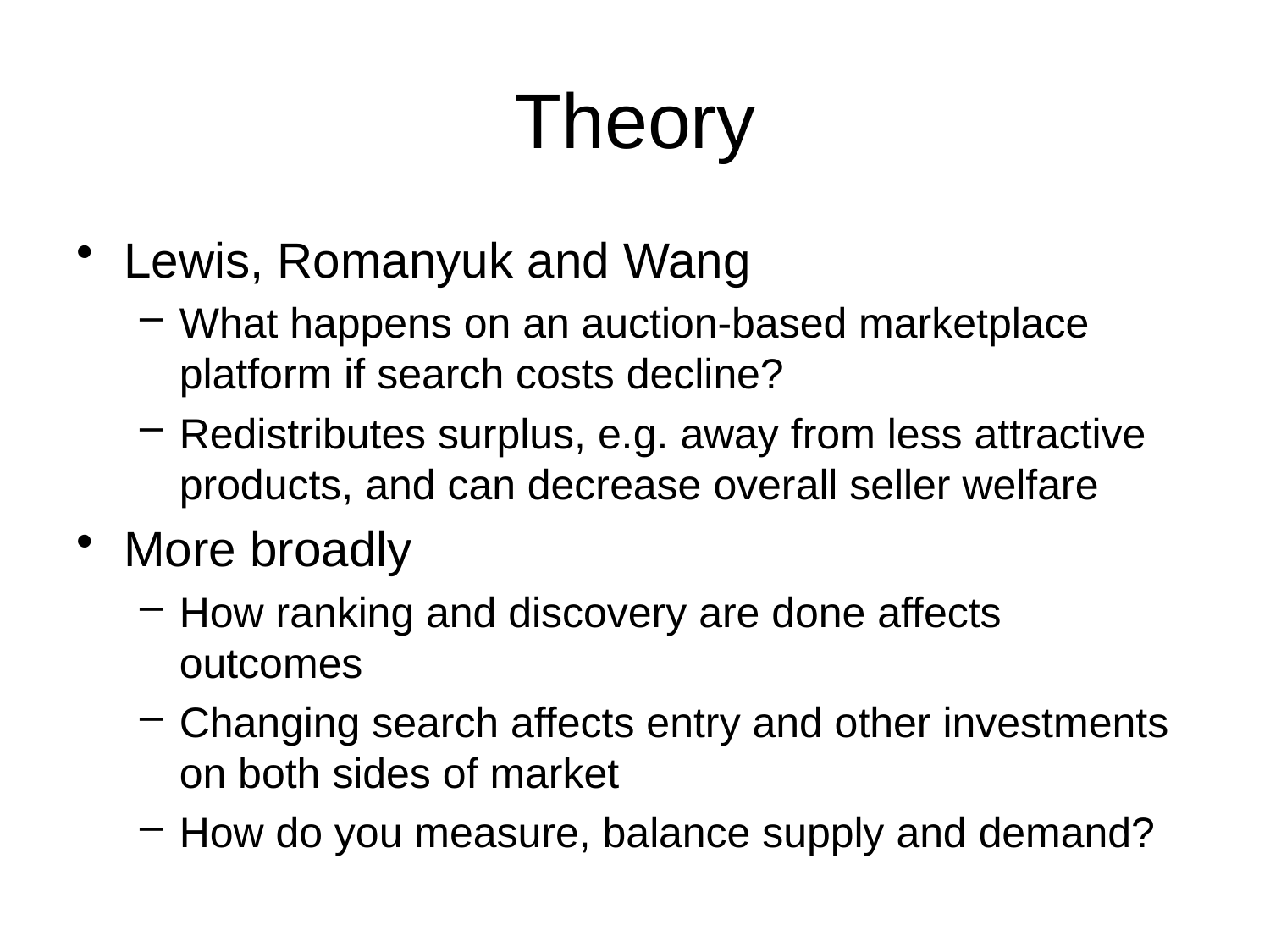

# Theory
Lewis, Romanyuk and Wang
What happens on an auction-based marketplace platform if search costs decline?
Redistributes surplus, e.g. away from less attractive products, and can decrease overall seller welfare
More broadly
How ranking and discovery are done affects outcomes
Changing search affects entry and other investments on both sides of market
How do you measure, balance supply and demand?